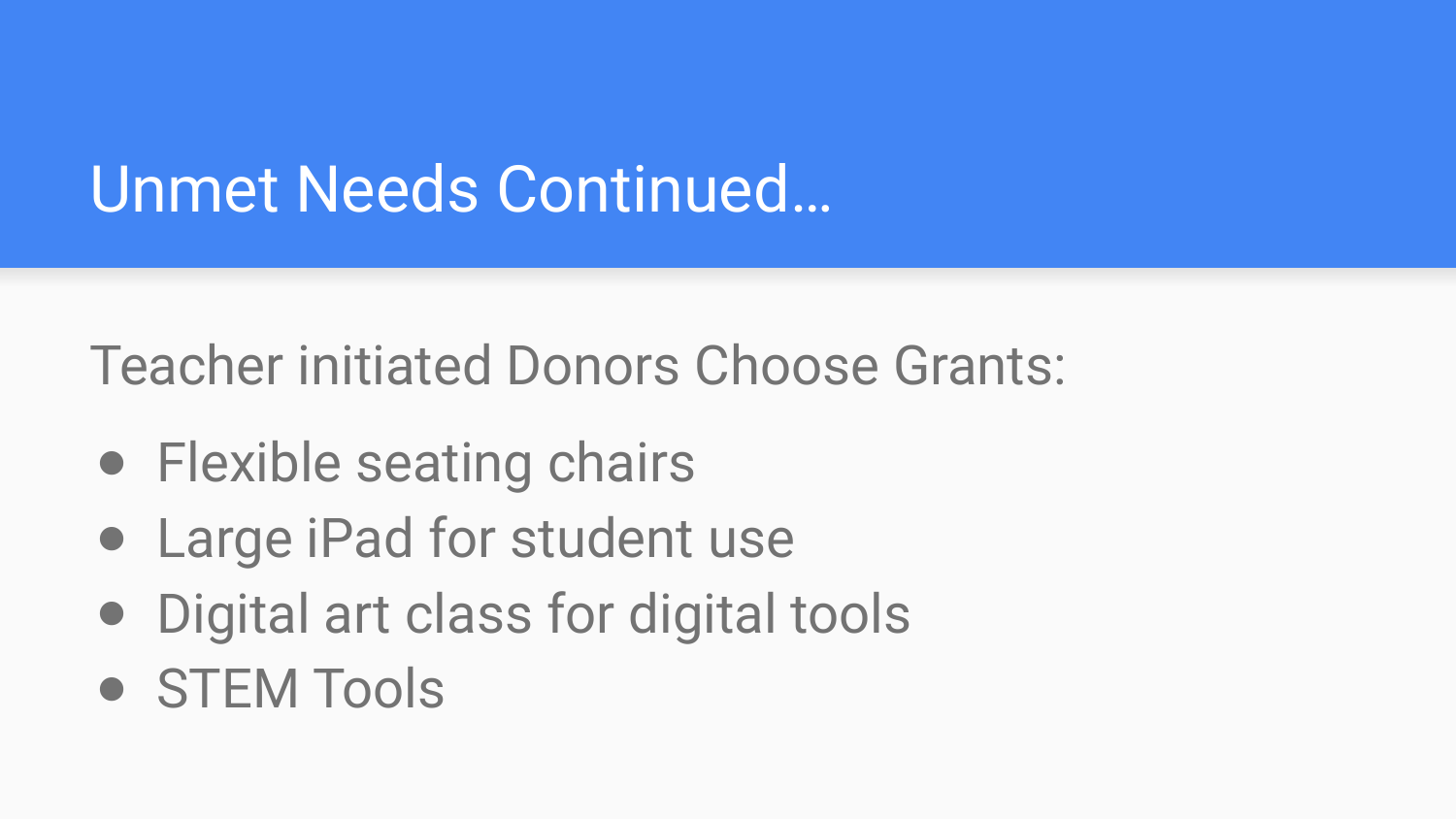

# Unmet Needs Continued…
Teacher initiated Donors Choose Grants:
Flexible seating chairs
Large iPad for student use
Digital art class for digital tools
STEM Tools